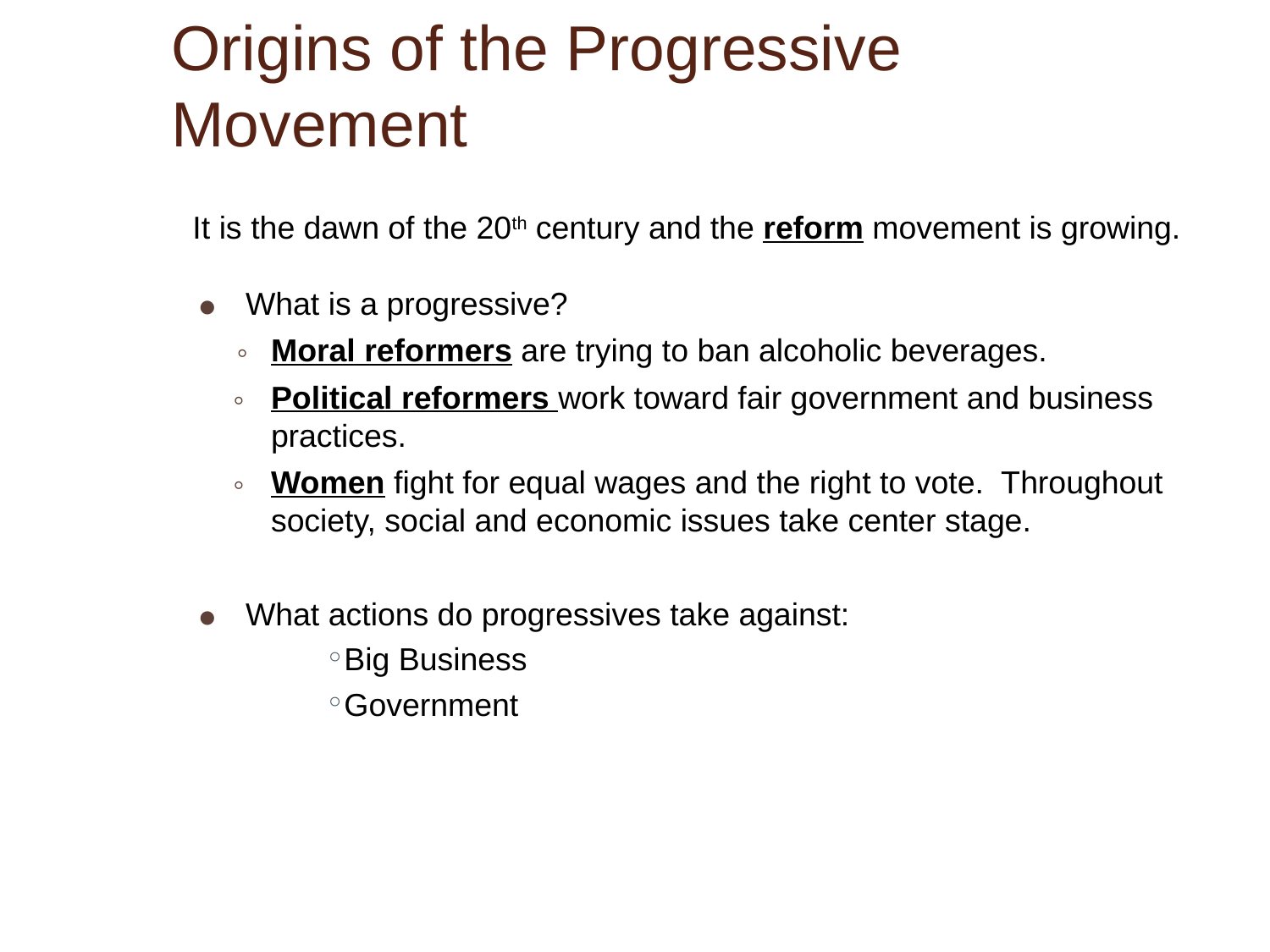

# Origins of the Progressive Movement
It is the dawn of the 20th century and the reform movement is growing.

What is a progressive?
Moral reformers are trying to ban alcoholic beverages.
Political reformers work toward fair government and business practices.
Women fight for equal wages and the right to vote.  Throughout society, social and economic issues take center stage.

What actions do progressives take against:
Big Business
Government